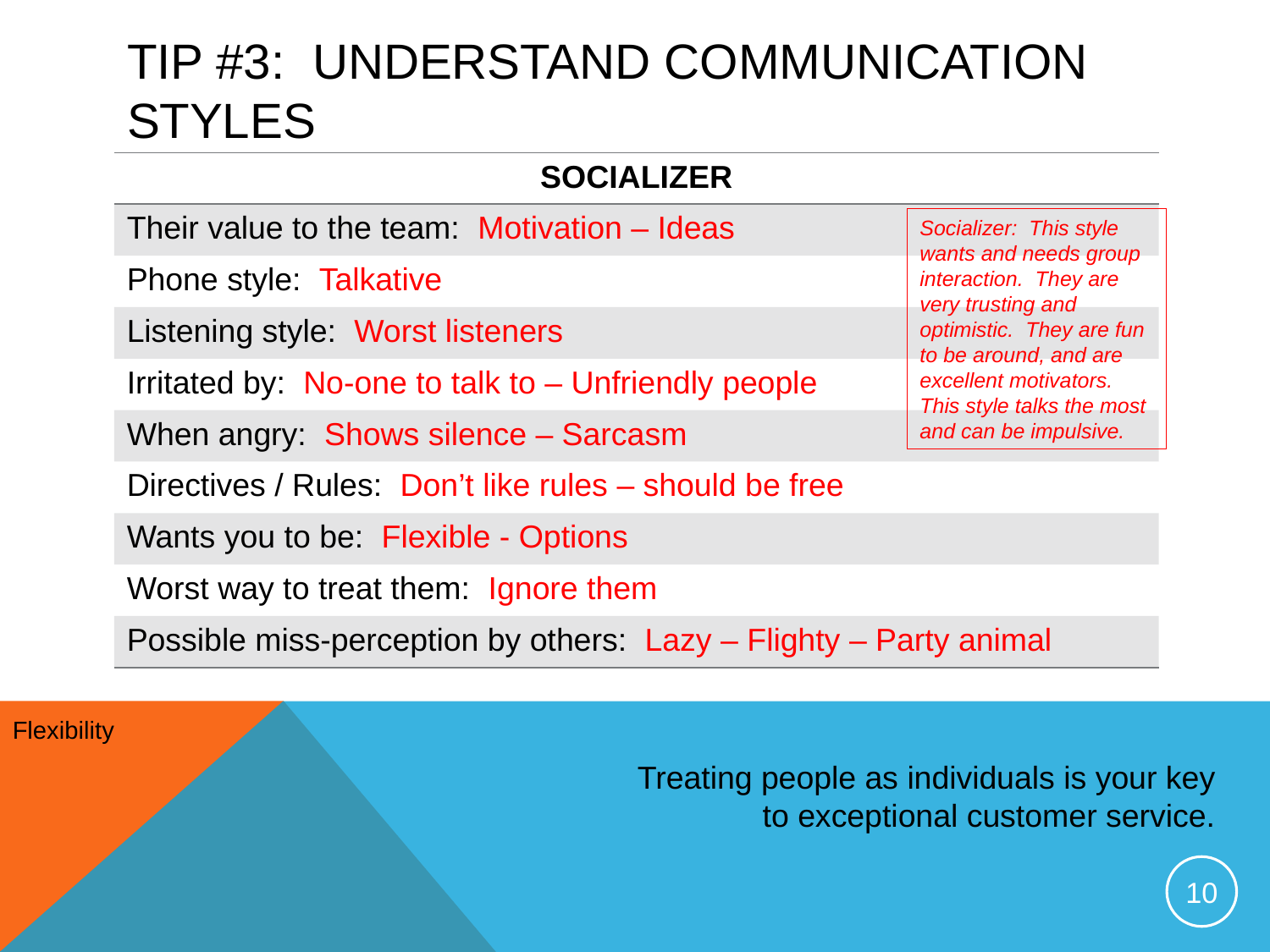

# Tip #3:  understand communication styles
| SOCIALIZER |
| --- |
| Their value to the team: Motivation – Ideas |
| Phone style: Talkative |
| Listening style: Worst listeners |
| Irritated by: No-one to talk to – Unfriendly people |
| When angry: Shows silence – Sarcasm |
| Directives / Rules: Don’t like rules – should be free |
| Wants you to be: Flexible - Options |
| Worst way to treat them: Ignore them |
| Possible miss-perception by others: Lazy – Flighty – Party animal |
Socializer:  This style wants and needs group interaction.  They are very trusting and optimistic.  They are fun to be around, and are excellent motivators.  This style talks the most and can be impulsive.
Flexibility
Treating people as individuals is your key to exceptional customer service.
10